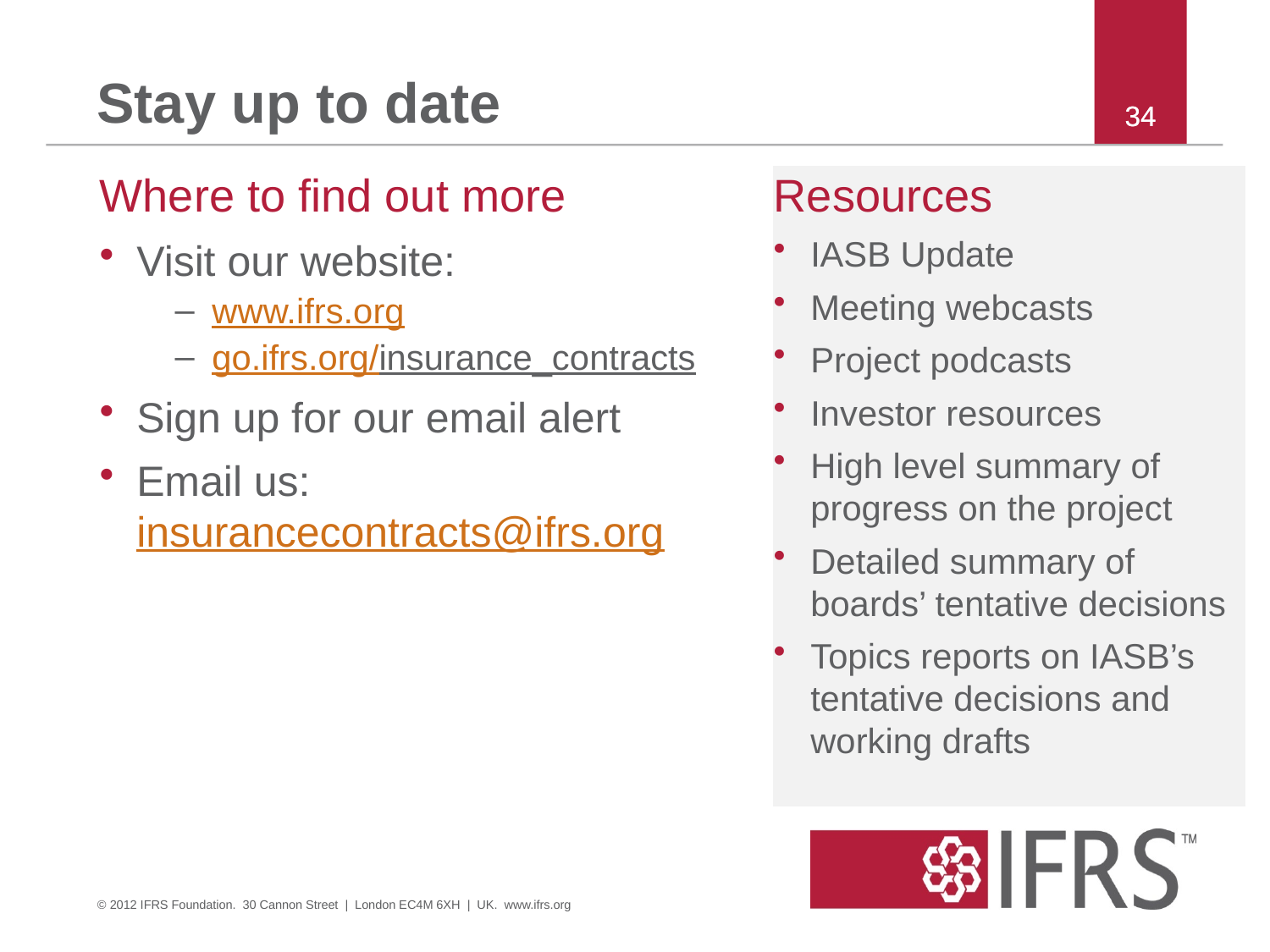

# Stay up to date
34
Where to find out more
Visit our website:
www.ifrs.org
go.ifrs.org/insurance_contracts
Sign up for our email alert
Email us:
insurancecontracts@ifrs.org

Resources
IASB Update
Meeting webcasts
Project podcasts
Investor resources
High level summary of progress on the project
Detailed summary of boards’ tentative decisions
Topics reports on IASB’s tentative decisions and working drafts
34
© 2012 IFRS Foundation.  30 Cannon Street  |  London EC4M 6XH  |  UK.  www.ifrs.org